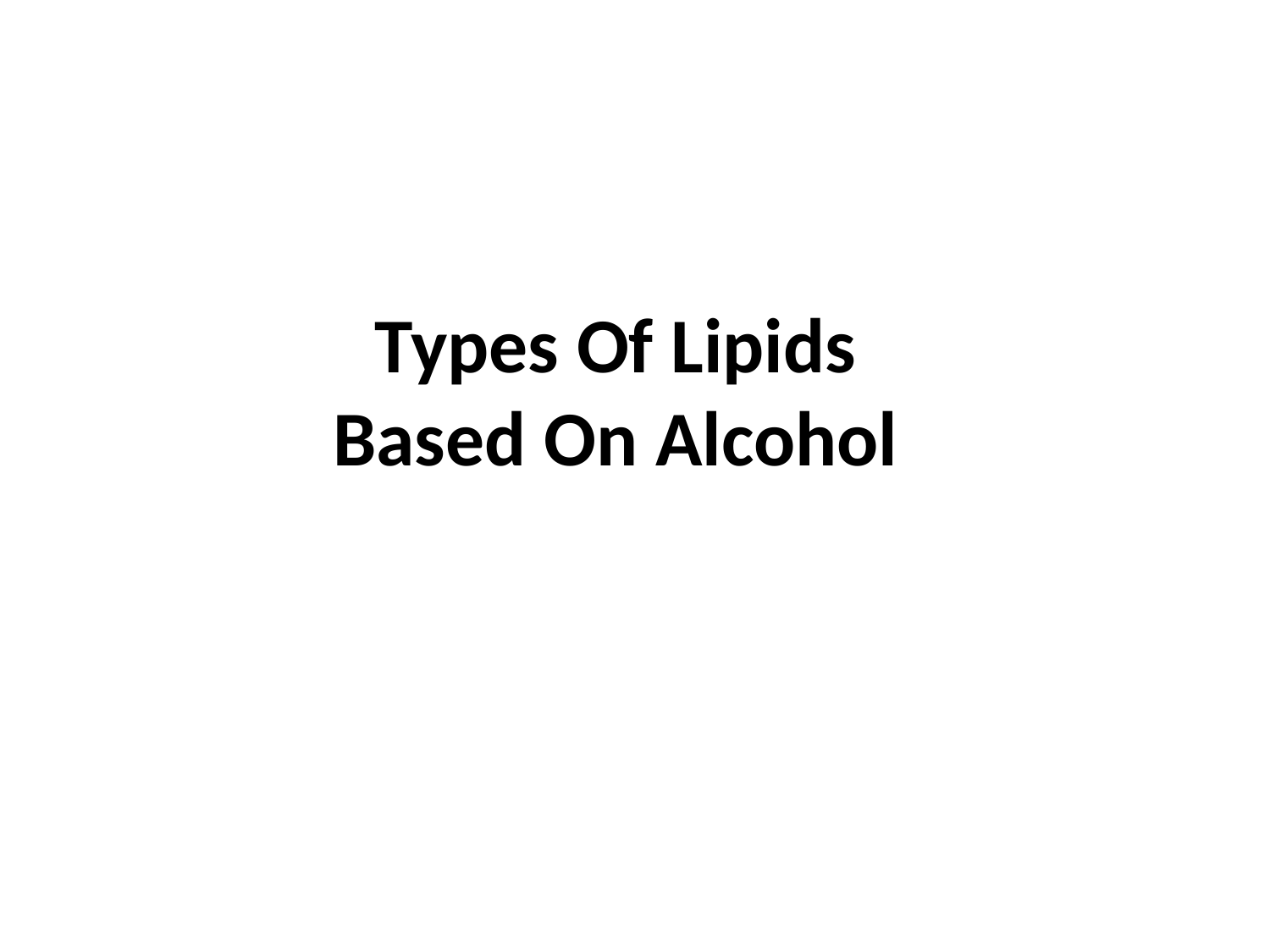

# Types Of Lipids Based On Alcohol